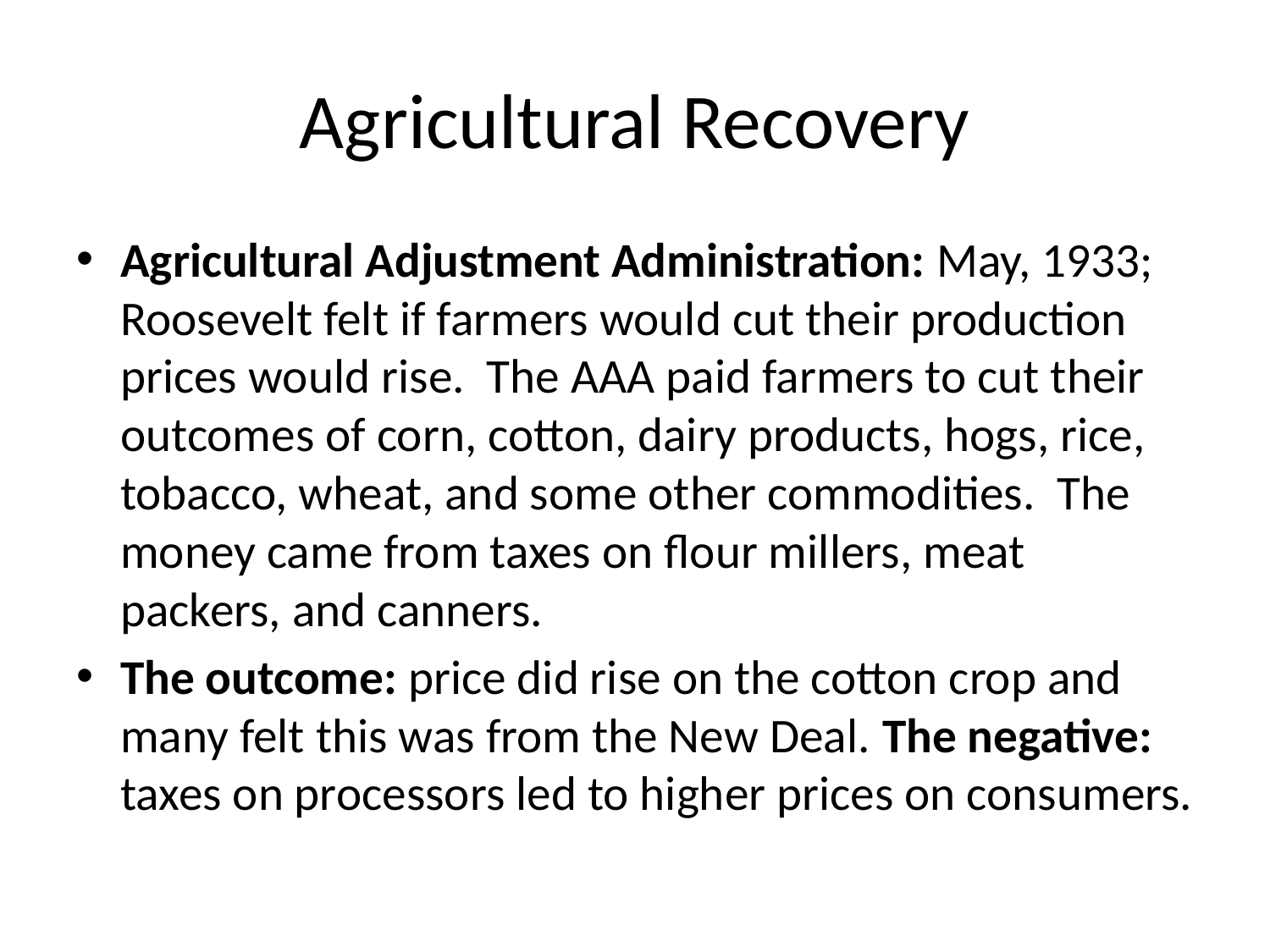

# Agricultural Recovery
Agricultural Adjustment Administration: May, 1933;  Roosevelt felt if farmers would cut their production prices would rise.  The AAA paid farmers to cut their outcomes of corn, cotton, dairy products, hogs, rice, tobacco, wheat, and some other commodities.  The money came from taxes on flour millers, meat packers, and canners.
The outcome: price did rise on the cotton crop and many felt this was from the New Deal. The negative: taxes on processors led to higher prices on consumers.